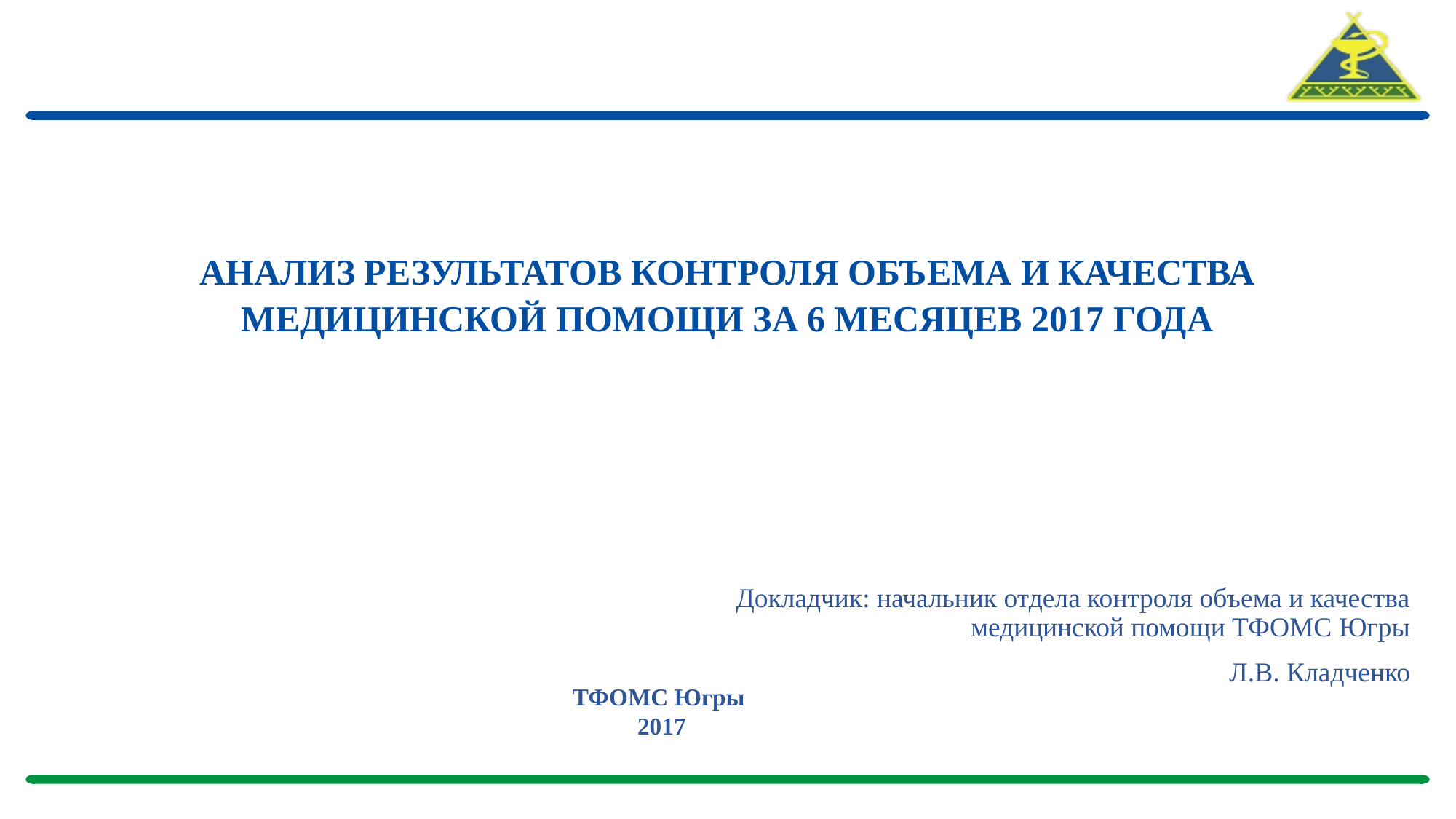

# АНАЛИЗ РЕЗУЛЬТАТОВ КОНТРОЛЯ ОБЪЕМА И КАЧЕСТВА МЕДИЦИНСКОЙ ПОМОЩИ ЗА 6 МЕСЯЦЕВ 2017 ГОДА
Докладчик: начальник отдела контроля объема и качества медицинской помощи ТФОМС Югры
Л.В. Кладченко
ТФОМС Югры
2017